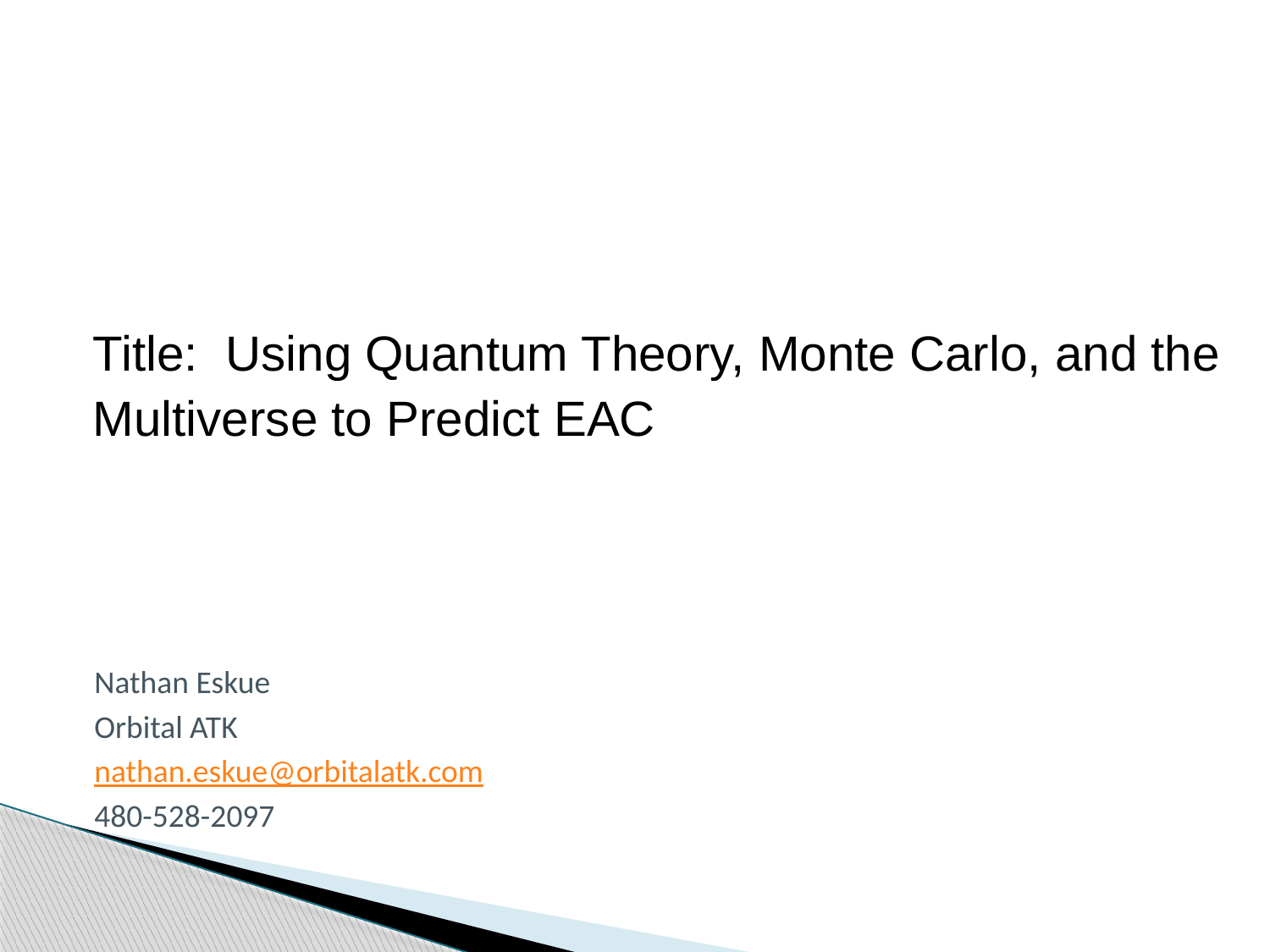

Title:  Using Quantum Theory, Monte Carlo, and the Multiverse to Predict EAC

Nathan Eskue
Orbital ATK
nathan.eskue@orbitalatk.com
480-528-2097